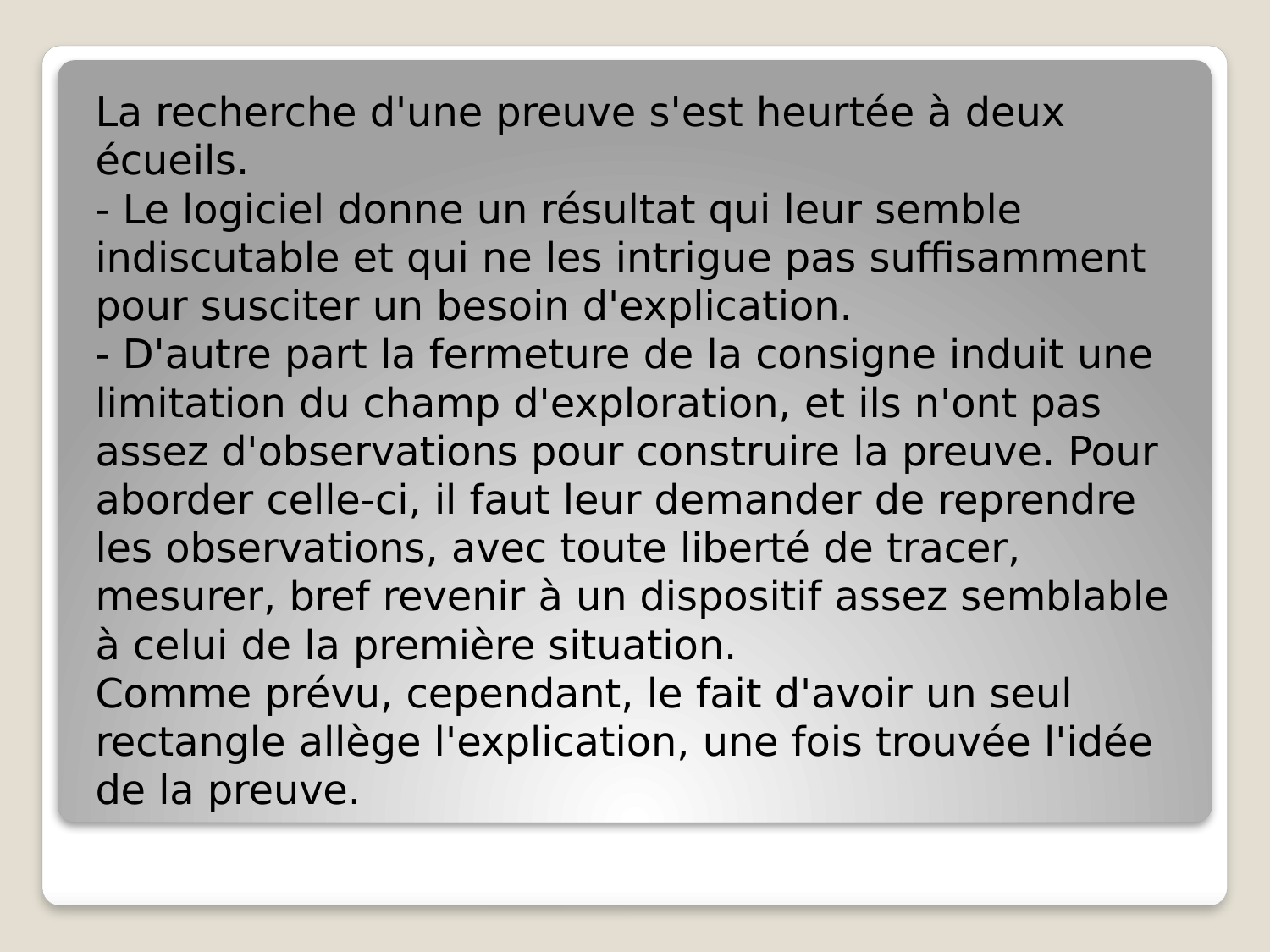

La recherche d'une preuve s'est heurtée à deux écueils.
- Le logiciel donne un résultat qui leur semble indiscutable et qui ne les intrigue pas suffisamment pour susciter un besoin d'explication.
- D'autre part la fermeture de la consigne induit une limitation du champ d'exploration, et ils n'ont pas assez d'observations pour construire la preuve. Pour aborder celle-ci, il faut leur demander de reprendre les observations, avec toute liberté de tracer, mesurer, bref revenir à un dispositif assez semblable à celui de la première situation.
Comme prévu, cependant, le fait d'avoir un seul rectangle allège l'explication, une fois trouvée l'idée de la preuve.

#